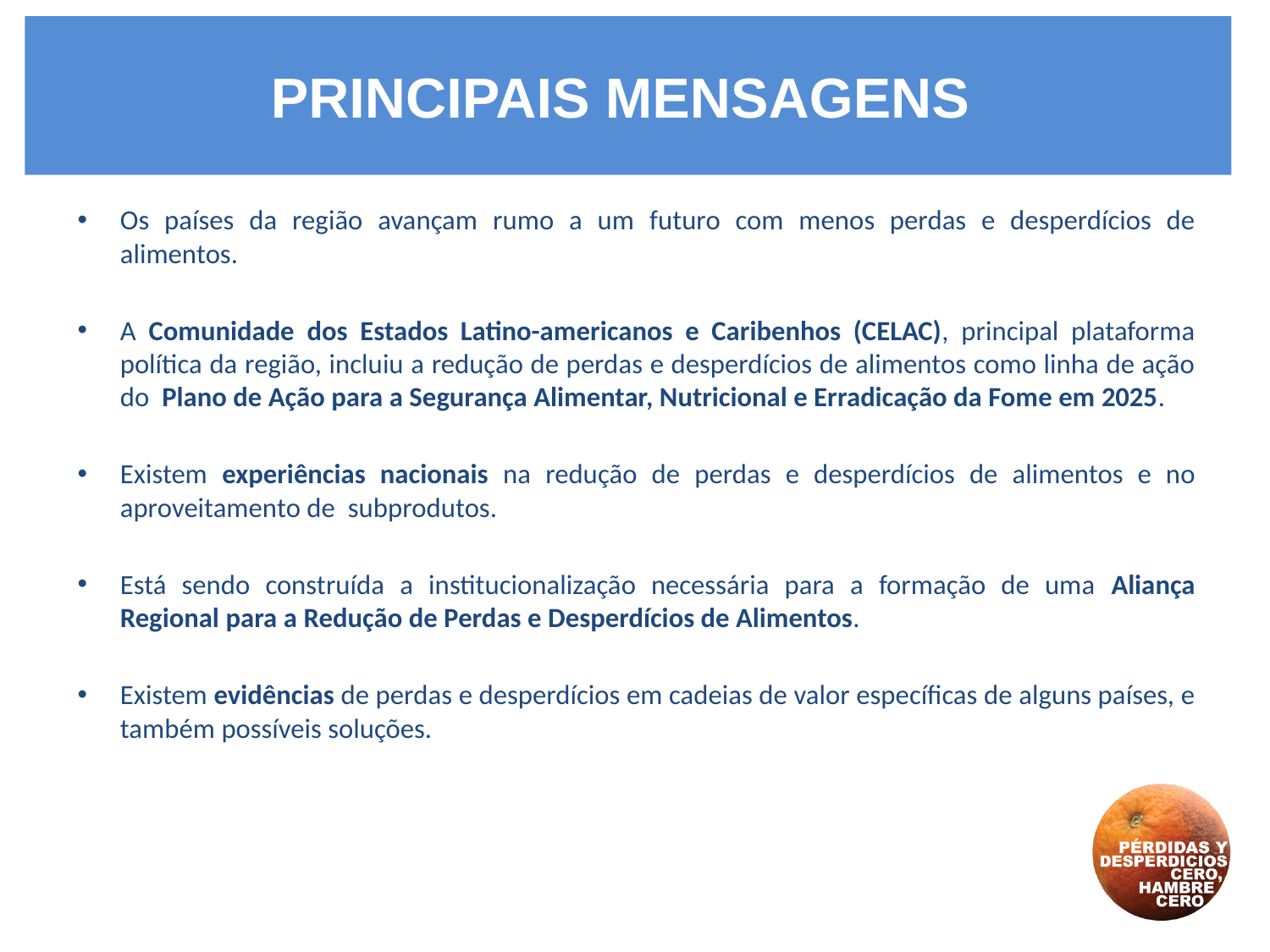

# PrincipaIs mensaGENs
Os países da região avançam rumo a um futuro com menos perdas e desperdícios de alimentos.

A Comunidade dos Estados Latino-americanos e Caribenhos (CELAC), principal plataforma política da região, incluiu a redução de perdas e desperdícios de alimentos como linha de ação do  Plano de Ação para a Segurança Alimentar, Nutricional e Erradicação da Fome em 2025.

Existem experiências nacionais na redução de perdas e desperdícios de alimentos e no aproveitamento de  subprodutos.

Está sendo construída a institucionalização necessária para a formação de uma Aliança Regional para a Redução de Perdas e Desperdícios de Alimentos.

Existem evidências de perdas e desperdícios em cadeias de valor específicas de alguns países, e também possíveis soluções.